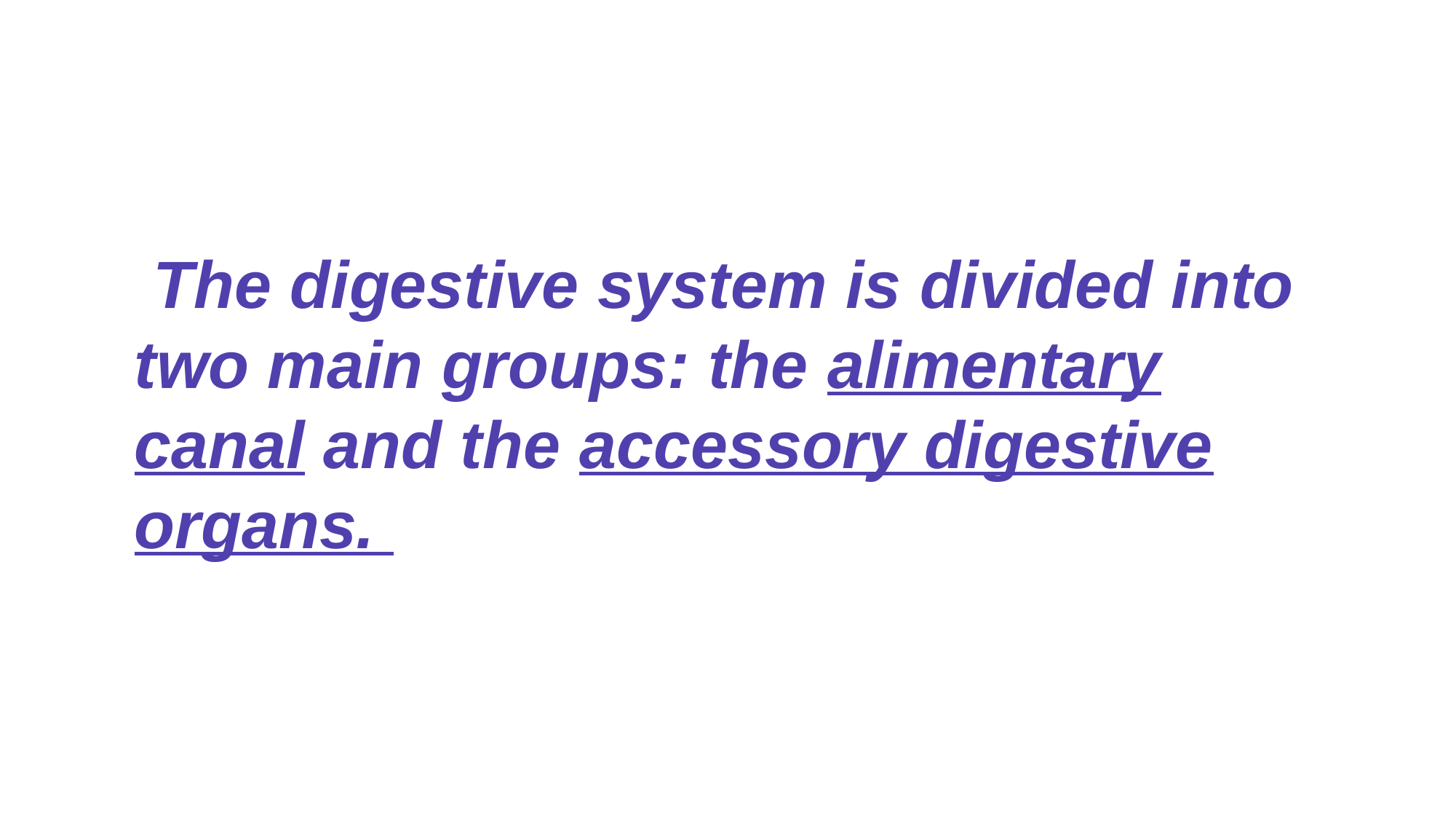

#
 The digestive system is divided into two main groups: the alimentary canal and the accessory digestive organs.